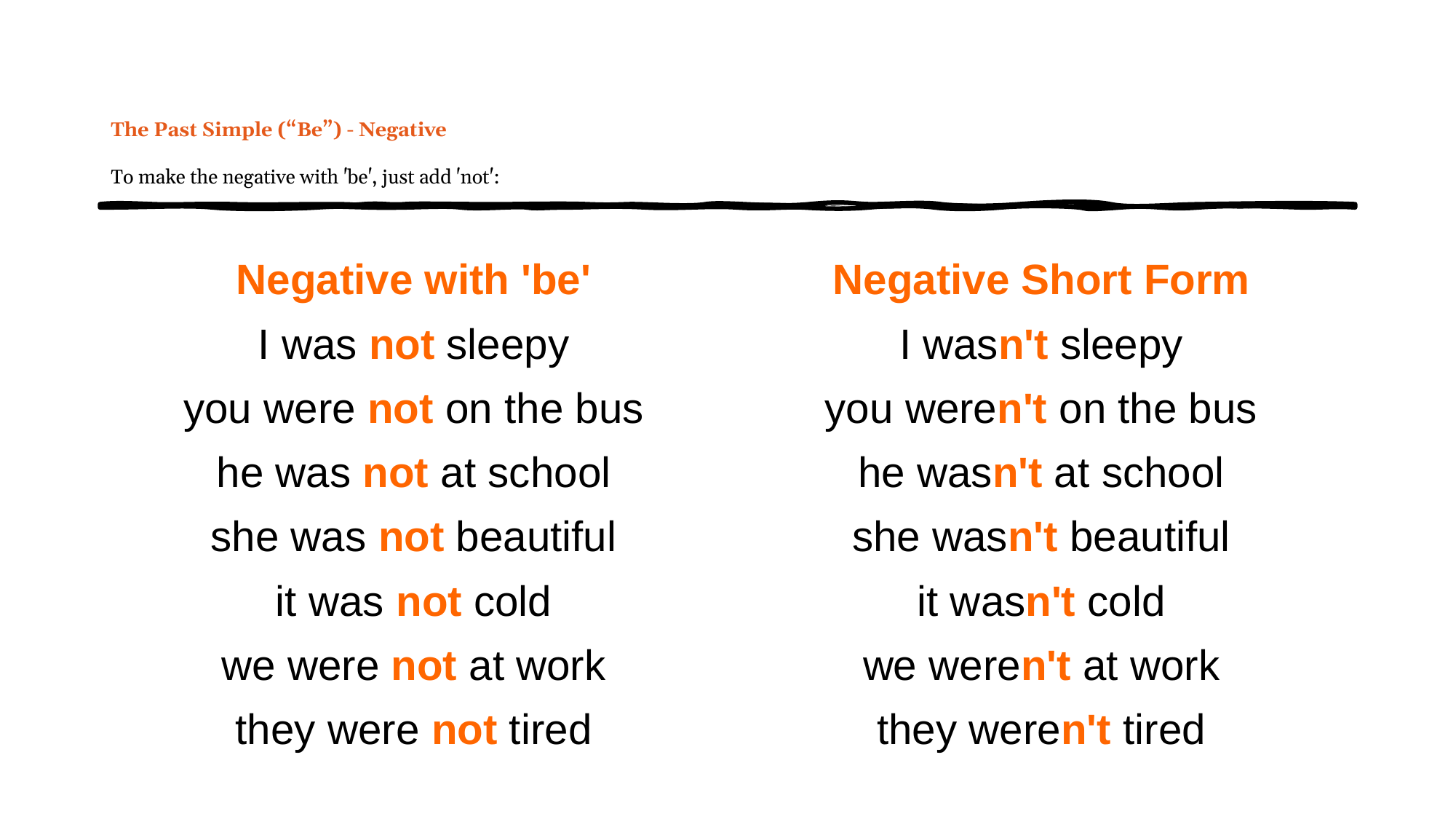

# The Past Simple (“Be”) - Negative To make the negative with 'be', just add 'not':
| Negative with 'be' | Negative Short Form |
| --- | --- |
| I was not sleepy | I wasn't sleepy |
| you were not on the bus | you weren't on the bus |
| he was not at school | he wasn't at school |
| she was not beautiful | she wasn't beautiful |
| it was not cold | it wasn't cold |
| we were not at work | we weren't at work |
| they were not tired | they weren't tired |